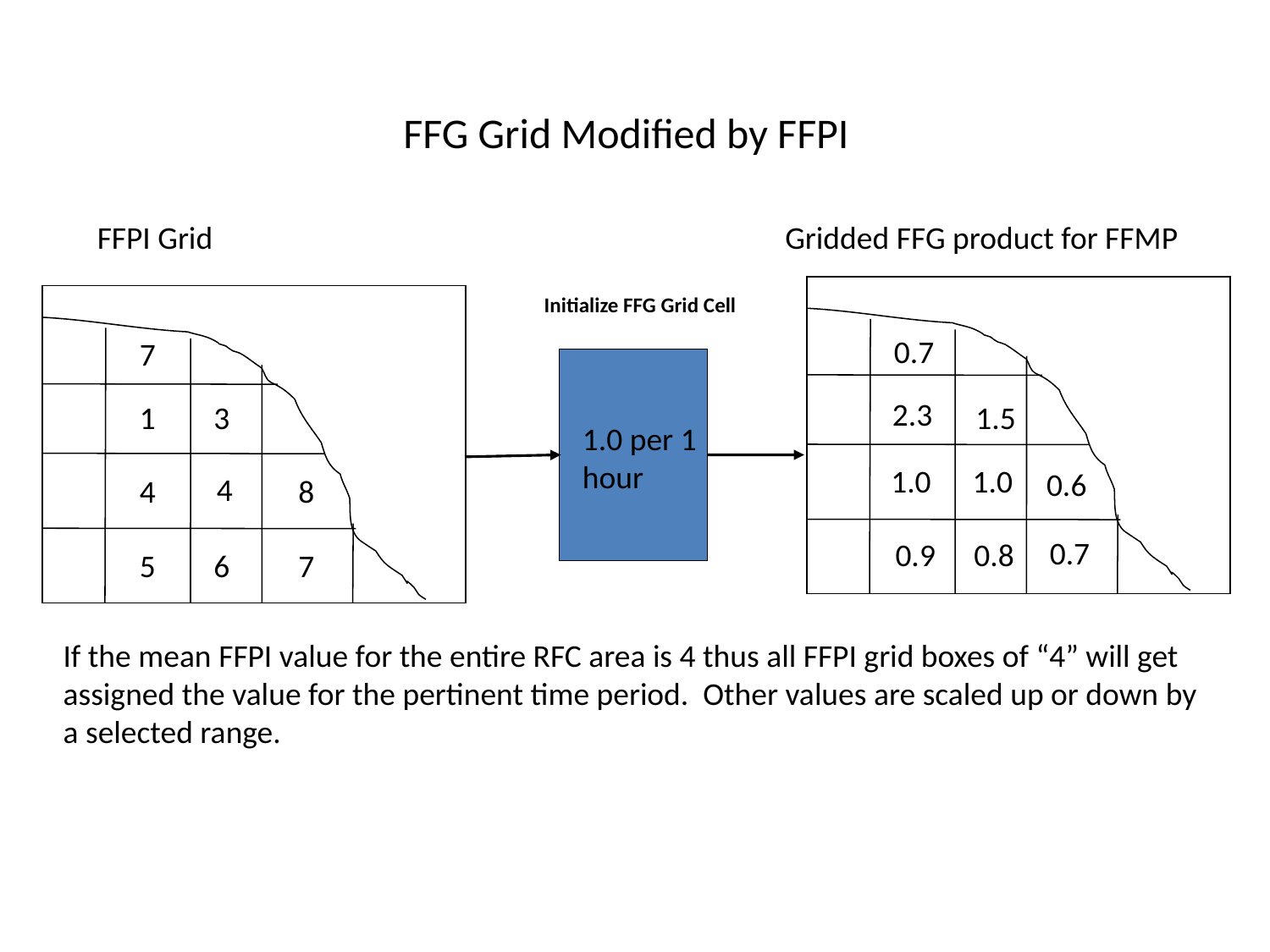

# FFG Grid Modified by FFPI
FFPI Grid
Gridded FFG product for FFMP

Initialize FFG Grid Cell

0.7

7

2.3
1
3
1.5
1.0 per 1 hour

1.0
1.0
0.6
4
4
8

0.7

0.9
0.8
5
6
7
If the mean FFPI value for the entire RFC area is 4 thus all FFPI grid boxes of “4” will get assigned the value for the pertinent time period.  Other values are scaled up or down by a selected range.